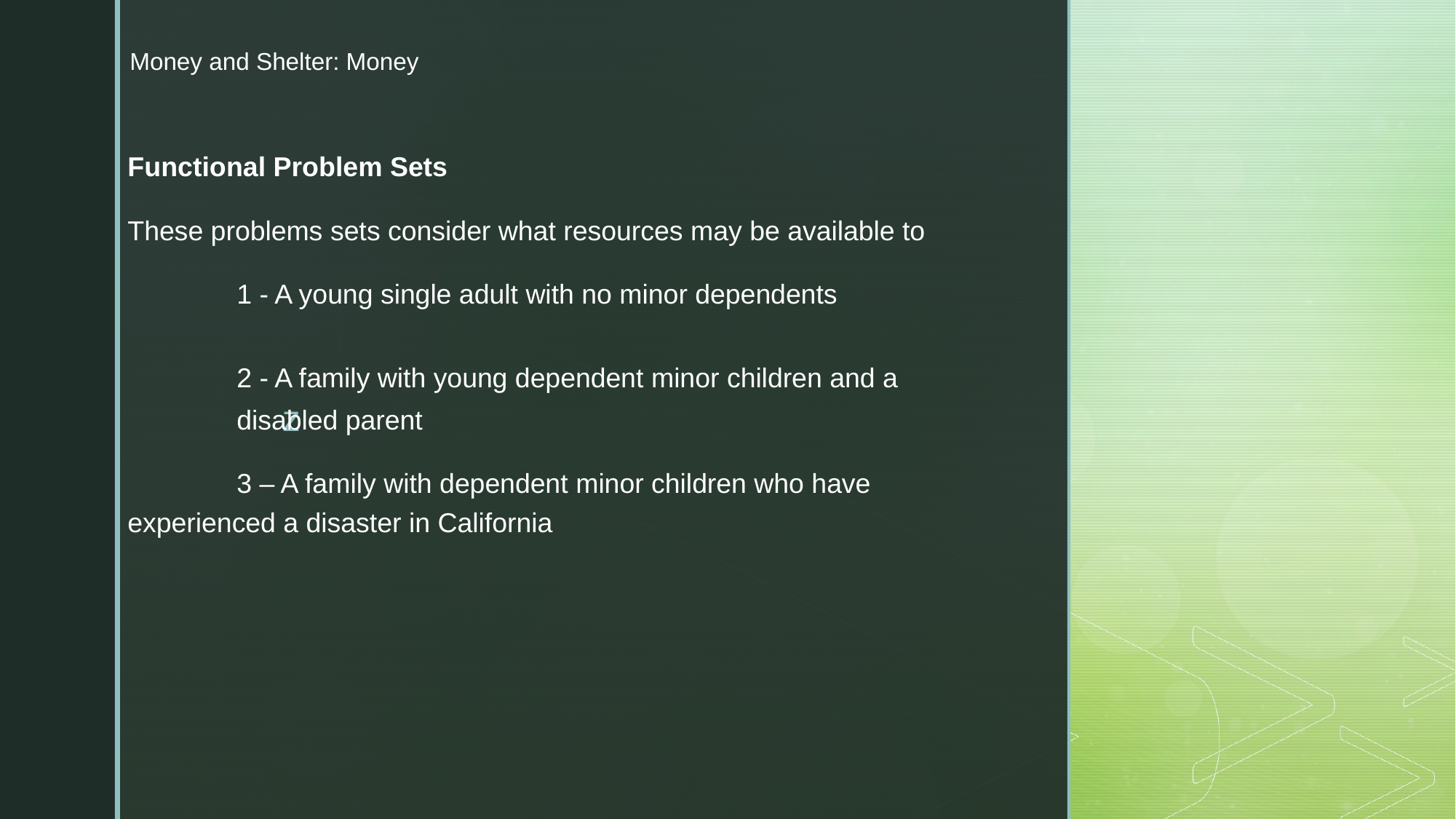

# Money and Shelter: Money
Functional Problem Sets
These problems sets consider what resources may be available to
	1 - A young single adult with no minor dependents

	2 - A family with young dependent minor children and a
	disabled parent
	3 – A family with dependent minor children who have 	experienced a disaster in California